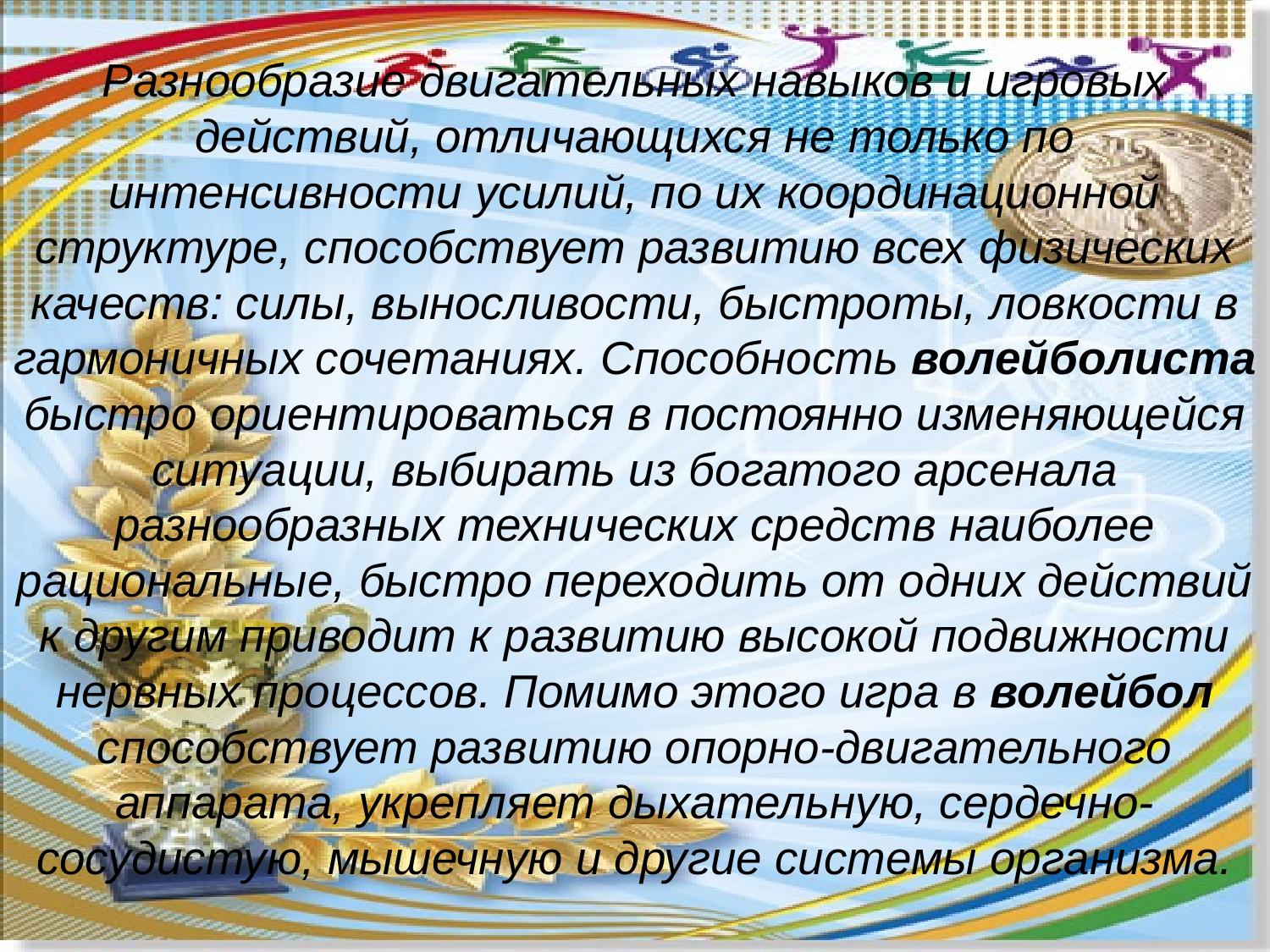

# Разнообразие двигательных навыков и игровых действий, отличающихся не только по интенсивности усилий, по их координационной структуре, способствует развитию всех физических качеств: силы, выносливости, быстроты, ловкости в гармоничных сочетаниях. Способность волейболиста быстро ориентироваться в постоянно изменяющейся ситуации, выбирать из богатого арсенала разнообразных технических средств наиболее рациональные, быстро переходить от одних действий к другим приводит к развитию высокой подвижности нервных процессов. Помимо этого игра в волейбол способствует развитию опорно-двигательного аппарата, укрепляет дыхательную, сердечно-сосудистую, мышечную и другие системы организма.